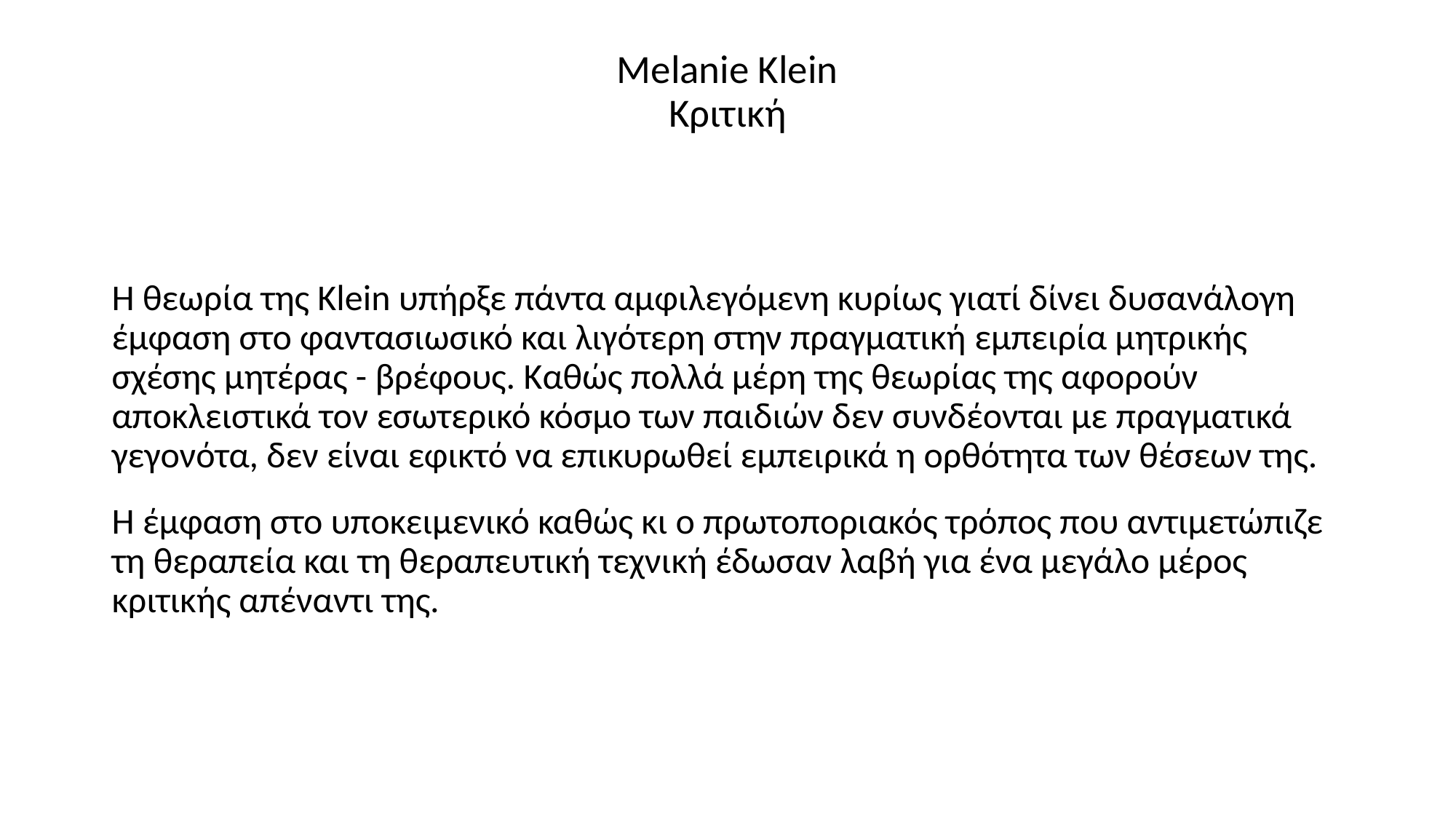

# Melanie Klein Κριτική

Η θεωρία της Klein υπήρξε πάντα αμφιλεγόμενη κυρίως γιατί δίνει δυσανάλογη έμφαση στο φαντασιωσικό και λιγότερη στην πραγματική εμπειρία μητρικής σχέσης μητέρας - βρέφους. Καθώς πολλά μέρη της θεωρίας της αφορούν αποκλειστικά τον εσωτερικό κόσμο των παιδιών δεν συνδέονται με πραγματικά γεγονότα, δεν είναι εφικτό να επικυρωθεί εμπειρικά η ορθότητα των θέσεων της.
Η έμφαση στο υποκειμενικό καθώς κι ο πρωτοποριακός τρόπος που αντιμετώπιζε τη θεραπεία και τη θεραπευτική τεχνική έδωσαν λαβή για ένα μεγάλο μέρος κριτικής απέναντι της.